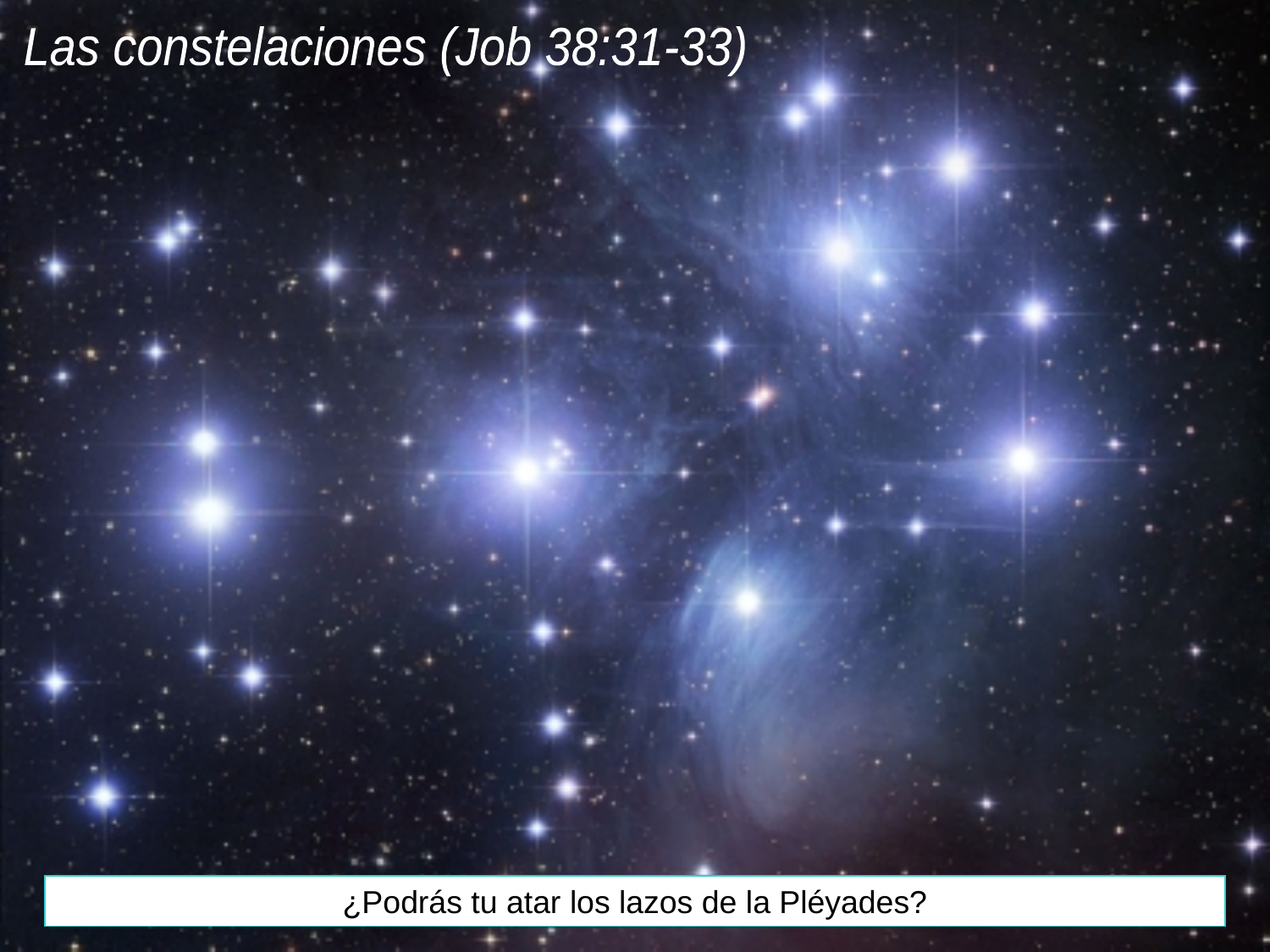

Las constelaciones (Job 38:31-33)
¿Podrás tu atar los lazos de la Pléyades?